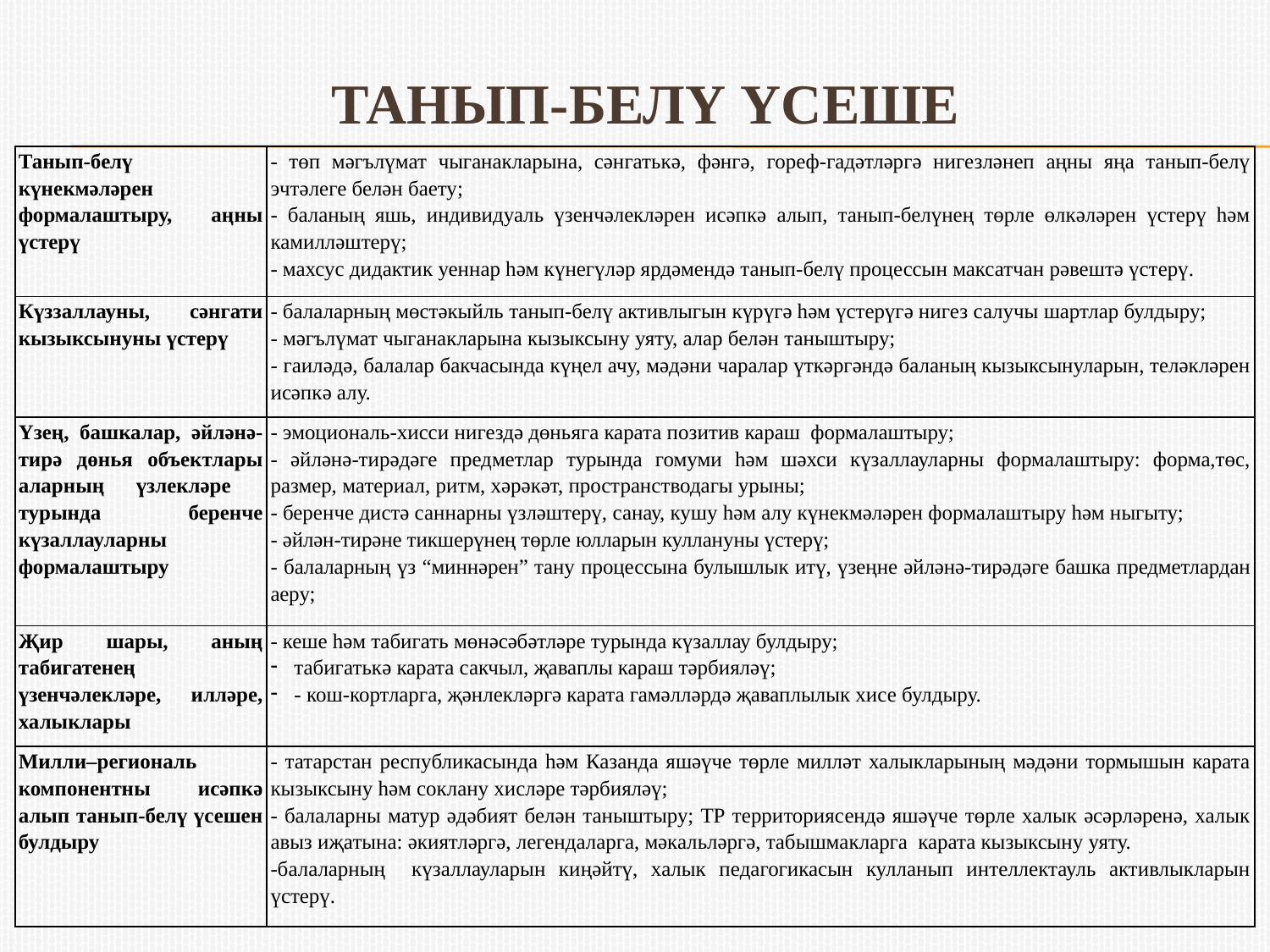

# Танып-белү үсеше
| Танып-белү күнекмәләрен формалаштыру, аңны үстерү | - төп мәгълүмат чыганакларына, сәнгатькә, фәнгә, гореф-гадәтләргә нигезләнеп аңны яңа танып-белү эчтәлеге белән баету; - баланың яшь, индивидуаль үзенчәлекләрен исәпкә алып, танып-белүнең төрле өлкәләрен үстерү һәм камилләштерү; - махсус дидактик уеннар һәм күнегүләр ярдәмендә танып-белү процессын максатчан рәвештә үстерү. |
| --- | --- |
| Күззаллауны, сәнгати кызыксынуны үстерү | - балаларның мөстәкыйль танып-белү активлыгын күрүгә һәм үстерүгә нигез салучы шартлар булдыру; - мәгълүмат чыганакларына кызыксыну уяту, алар белән таныштыру; - гаиләдә, балалар бакчасында күңел ачу, мәдәни чаралар үткәргәндә баланың кызыксынуларын, теләкләрен исәпкә алу. |
| Үзең, башкалар, әйләнә-тирә дөнья объектлары аларның үзлекләре турында беренче күзаллауларны формалаштыру | - эмоциональ-хисси нигездә дөньяга карата позитив караш формалаштыру; - әйләнә-тирәдәге предметлар турында гомуми һәм шәхси күзаллауларны формалаштыру: форма,төс, размер, материал, ритм, хәрәкәт, пространстводагы урыны; - беренче дистә саннарны үзләштерү, санау, кушу һәм алу күнекмәләрен формалаштыру һәм ныгыту; - әйлән-тирәне тикшерүнең төрле юлларын куллануны үстерү; - балаларның үз “миннәрен” тану процессына булышлык итү, үзеңне әйләнә-тирәдәге башка предметлардан аеру; |
| Җир шары, аның табигатенең үзенчәлекләре, илләре, халыклары | - кеше һәм табигать мөнәсәбәтләре турында күзаллау булдыру; табигатькә карата сакчыл, җаваплы караш тәрбияләү; - кош-кортларга, җәнлекләргә карата гамәлләрдә җаваплылык хисе булдыру. |
| Милли–региональ компонентны исәпкә алып танып-белү үсешен булдыру | - татарстан республикасында һәм Казанда яшәүче төрле милләт халыкларының мәдәни тормышын карата кызыксыну һәм соклану хисләре тәрбияләү; - балаларны матур әдәбият белән таныштыру; ТР территориясендә яшәүче төрле халык әсәрләренә, халык авыз иҗатына: әкиятләргә, легендаларга, мәкальләргә, табышмакларга карата кызыксыну уяту. -балаларның күзаллауларын киңәйтү, халык педагогикасын кулланып интеллектауль активлыкларын үстерү. |